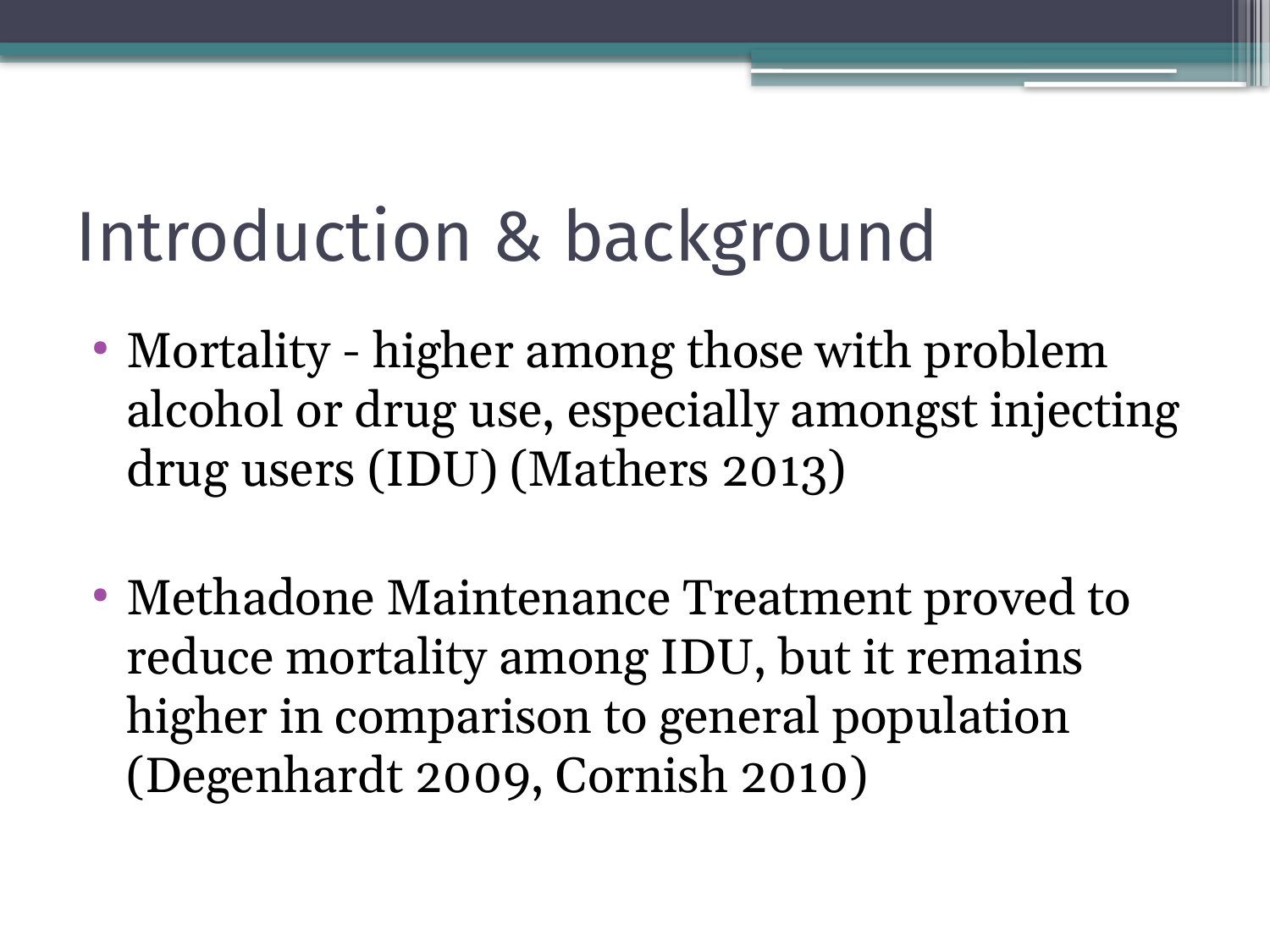

# Introduction & background
Mortality - higher among those with problem alcohol or drug use, especially amongst injecting drug users (IDU) (Mathers 2013)

Methadone Maintenance Treatment proved to reduce mortality among IDU, but it remains higher in comparison to general population (Degenhardt 2009, Cornish 2010)